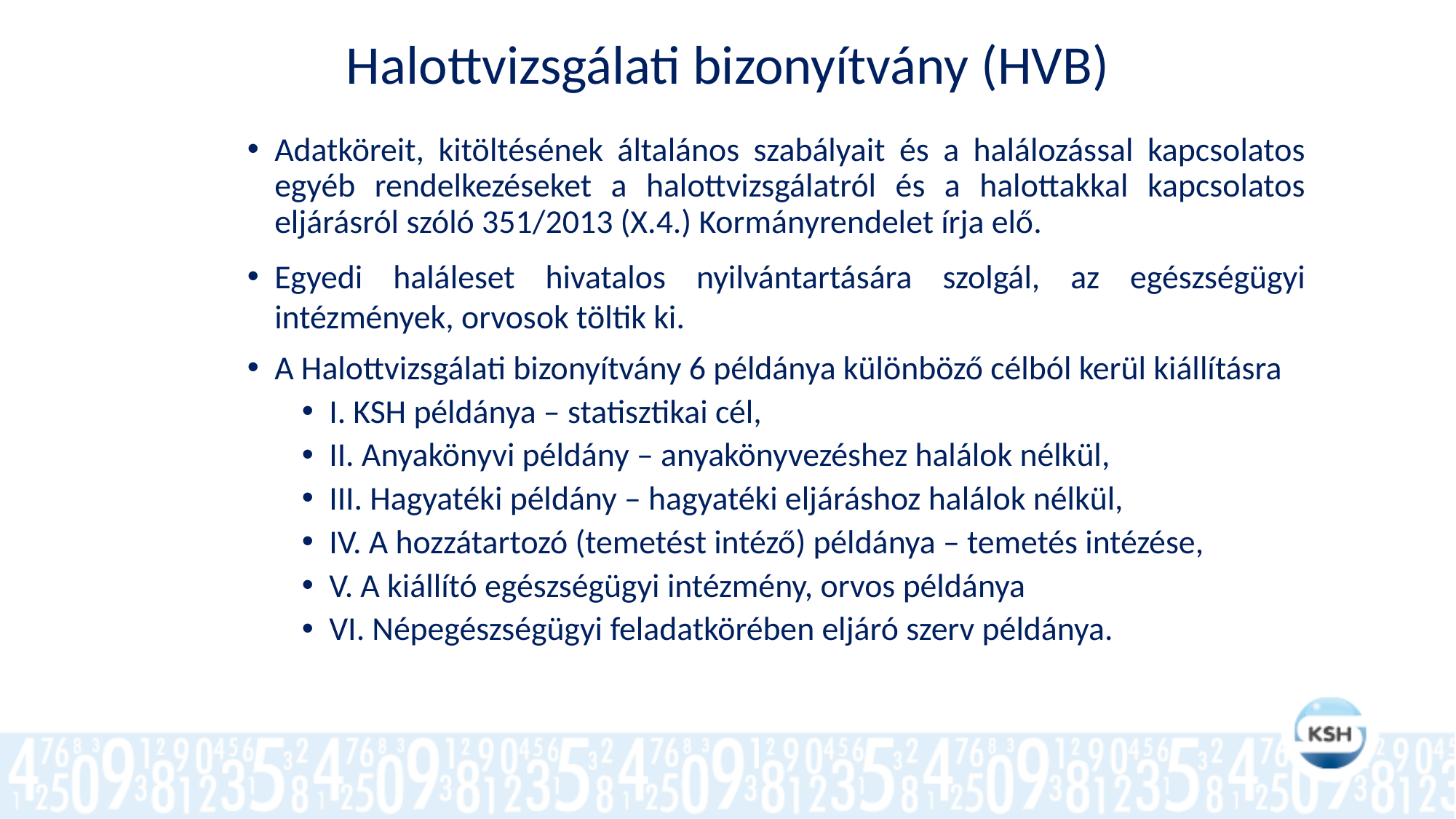

Halottvizsgálati bizonyítvány (HVB)
Adatköreit, kitöltésének általános szabályait és a halálozással kapcsolatos egyéb rendelkezéseket a halottvizsgálatról és a halottakkal kapcsolatos eljárásról szóló 351/2013 (X.4.) Kormányrendelet írja elő.
Egyedi haláleset hivatalos nyilvántartására szolgál, az egészségügyi intézmények, orvosok töltik ki.
A Halottvizsgálati bizonyítvány 6 példánya különböző célból kerül kiállításra
I. KSH példánya – statisztikai cél,
II. Anyakönyvi példány – anyakönyvezéshez halálok nélkül,
III. Hagyatéki példány – hagyatéki eljáráshoz halálok nélkül,
IV. A hozzátartozó (temetést intéző) példánya – temetés intézése,
V. A kiállító egészségügyi intézmény, orvos példánya
VI. Népegészségügyi feladatkörében eljáró szerv példánya.